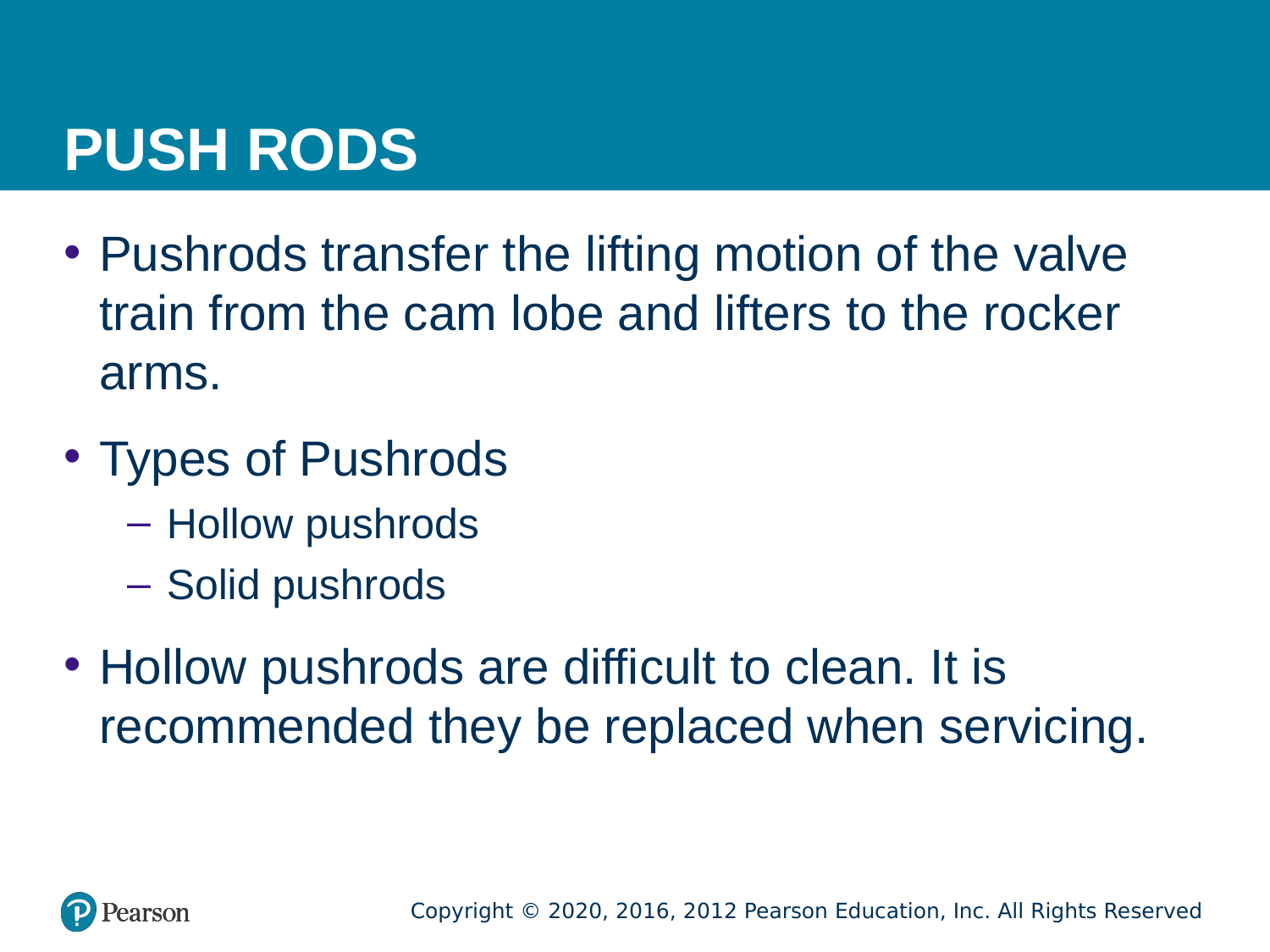

# PUSH RODS
Pushrods transfer the lifting motion of the valve train from the cam lobe and lifters to the rocker arms.
Types of Pushrods
Hollow pushrods
Solid pushrods
Hollow pushrods are difficult to clean. It is recommended they be replaced when servicing.